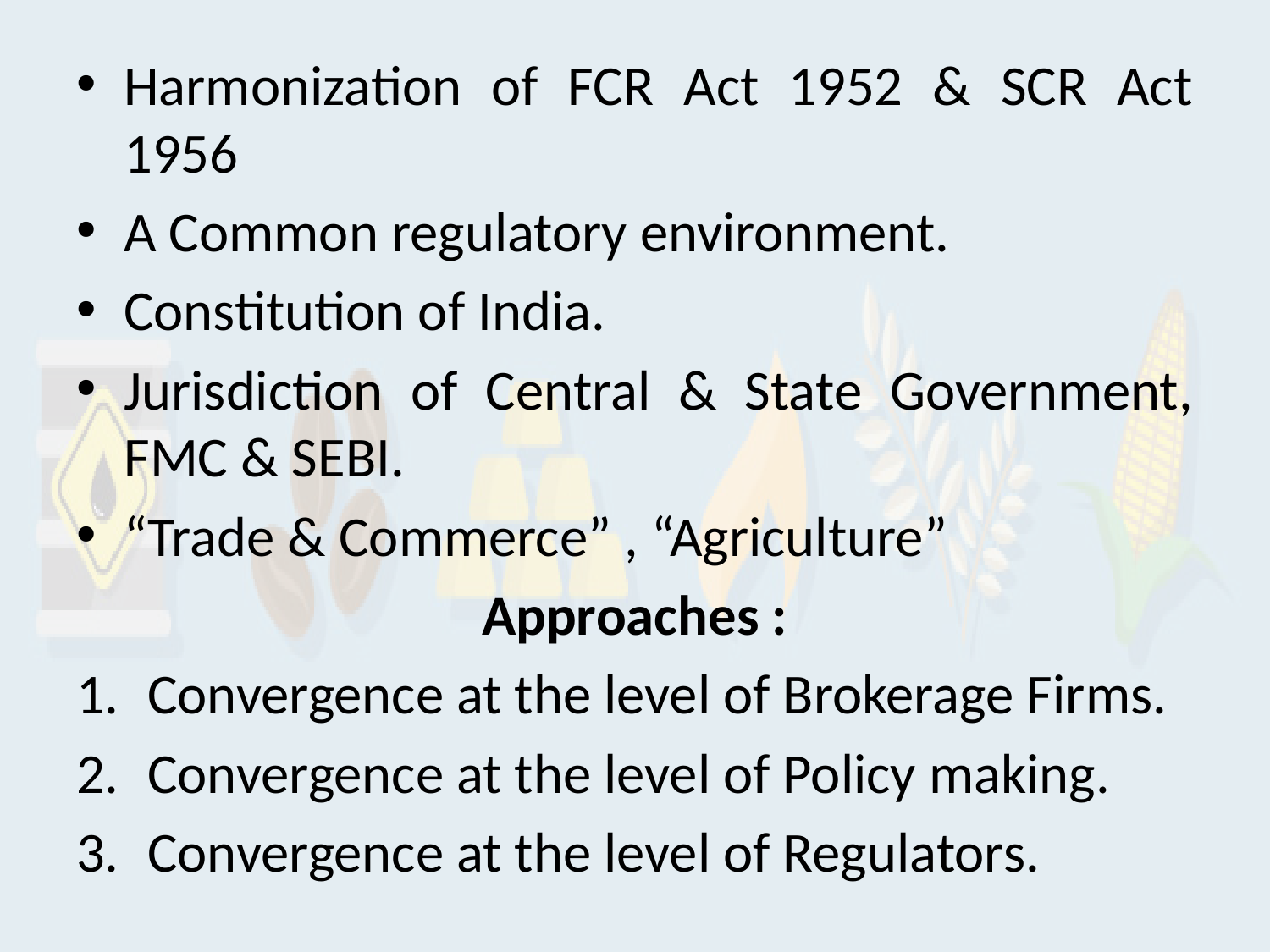

#
Harmonization of FCR Act 1952 & SCR Act 1956
A Common regulatory environment.
Constitution of India.
Jurisdiction of Central & State Government, FMC & SEBI.
“Trade & Commerce” , “Agriculture”
Approaches :
Convergence at the level of Brokerage Firms.
Convergence at the level of Policy making.
Convergence at the level of Regulators.